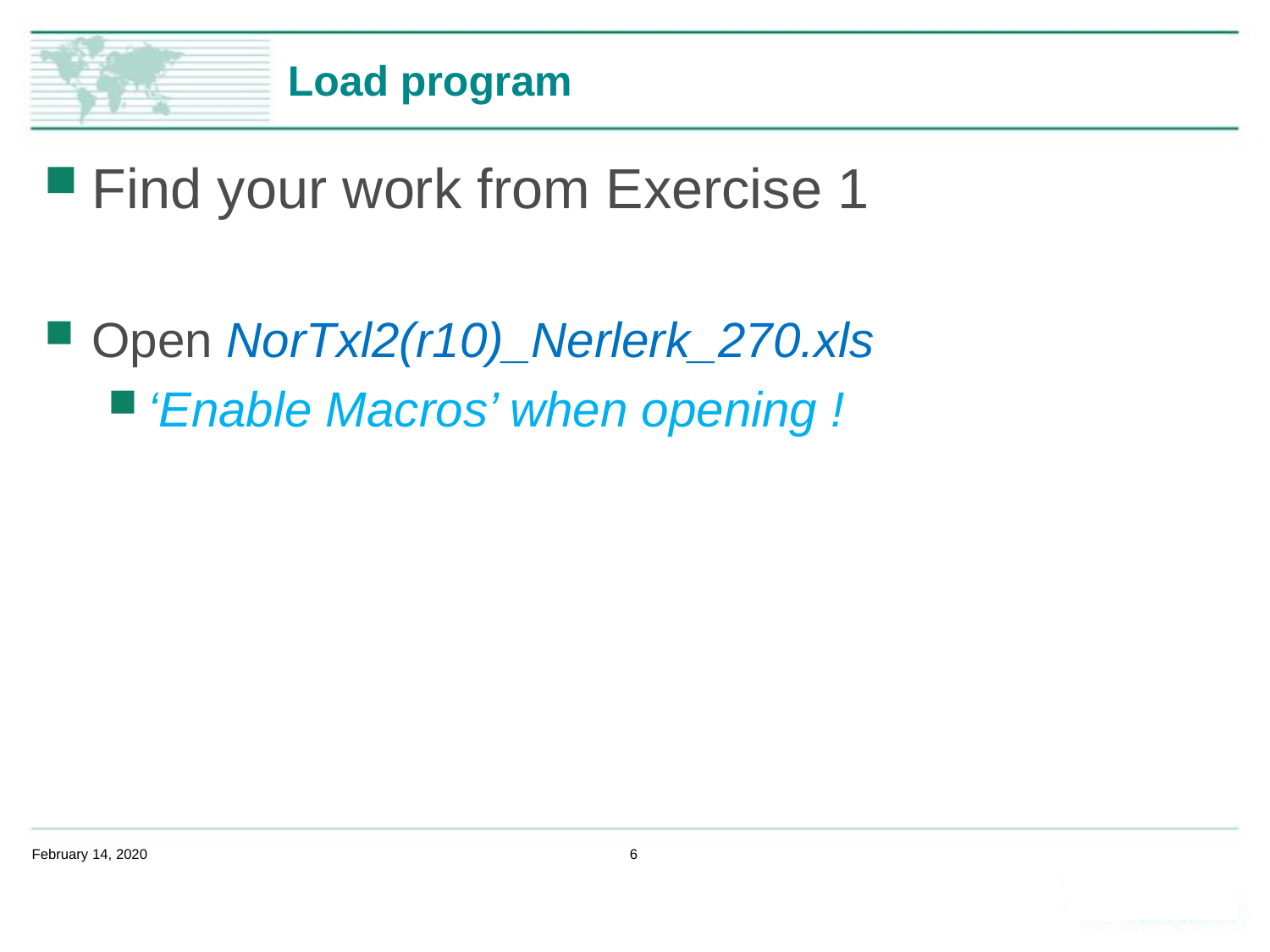

# Load program
Find your work from Exercise 1

Open NorTxl2(r10)_Nerlerk_270.xls
‘Enable Macros’ when opening !
February 14, 2020
6